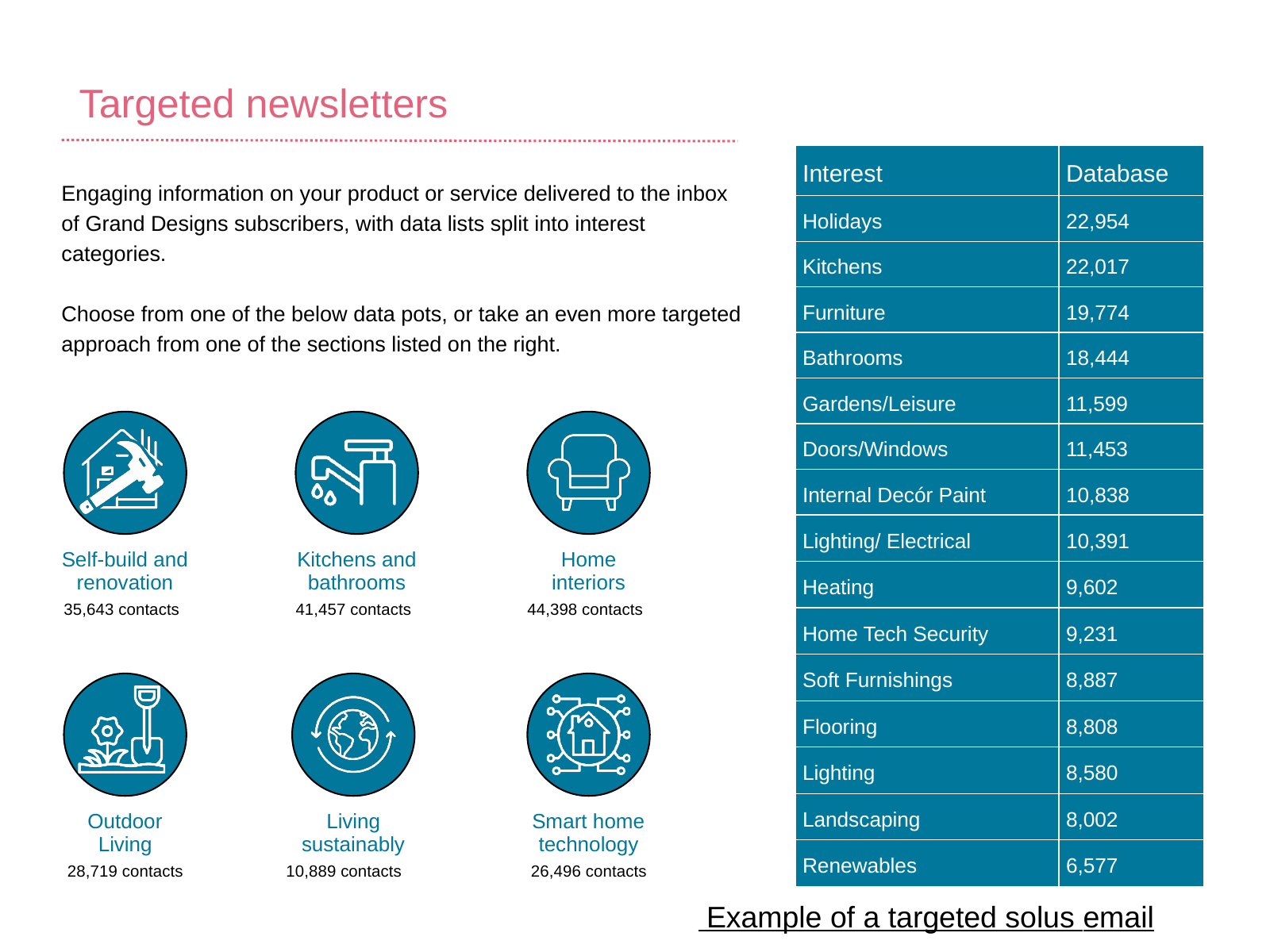

Targeted newsletters

| Interest | Database |
| --- | --- |
| Holidays | 22,954 |
| Kitchens | 22,017 |
| Furniture | 19,774 |
| Bathrooms | 18,444 |
| Gardens/Leisure | 11,599 |
| Doors/Windows | 11,453 |
| Internal Decór Paint | 10,838 |
Engaging information on your product or service delivered to the inbox of Grand Designs subscribers, with data lists split into interest categories.

Choose from one of the below data pots, or take an even more targeted approach from one of the sections listed on the right.

| Lighting/ Electrical | 10,391 |
| --- | --- |
| Heating | 9,602 |
| Home Tech Security | 9,231 |
| Soft Furnishings | 8,887 |
| Flooring | 8,808 |
| Lighting | 8,580 |
| Landscaping | 8,002 |
| Renewables | 6,577 |
Self-build and
renovation
Kitchens and
bathrooms
Home
interiors
35,643 contacts
41,457 contacts
44,398 contacts

Outdoor
Living
Living
sustainably
Smart home
technology
 28,719 contacts
10,889 contacts
 26,496 contacts
 Example of a targeted solus email